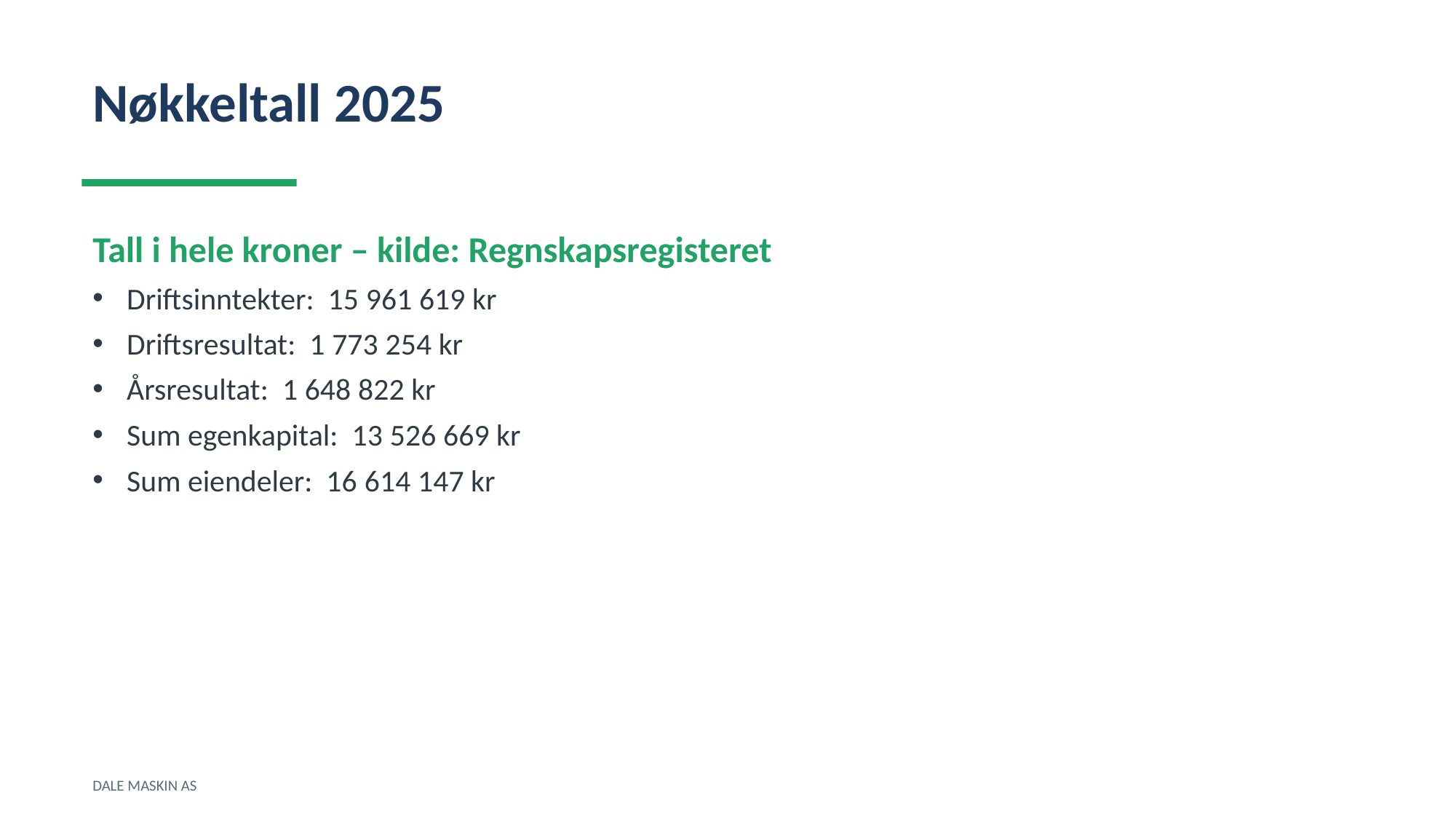

Nøkkeltall 2025

Tall i hele kroner – kilde: Regnskapsregisteret
Driftsinntekter:  15 961 619 kr
Driftsresultat:  1 773 254 kr
Årsresultat:  1 648 822 kr
Sum egenkapital:  13 526 669 kr
Sum eiendeler:  16 614 147 kr
DALE MASKIN AS